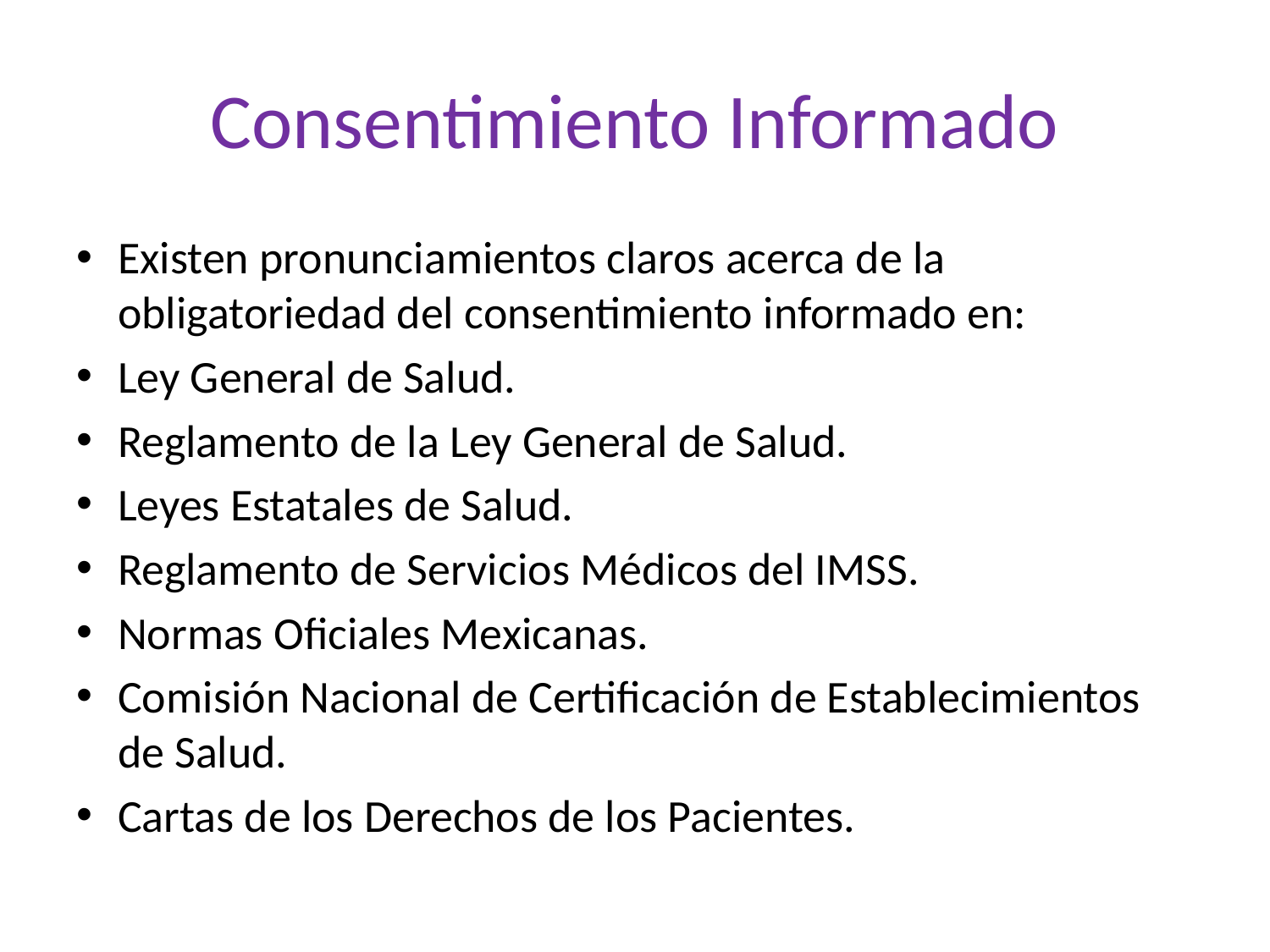

# Consentimiento Informado
Existen pronunciamientos claros acerca de la obligatoriedad del consentimiento informado en:
Ley General de Salud.
Reglamento de la Ley General de Salud.
Leyes Estatales de Salud.
Reglamento de Servicios Médicos del IMSS.
Normas Oficiales Mexicanas.
Comisión Nacional de Certificación de Establecimientos de Salud.
Cartas de los Derechos de los Pacientes.